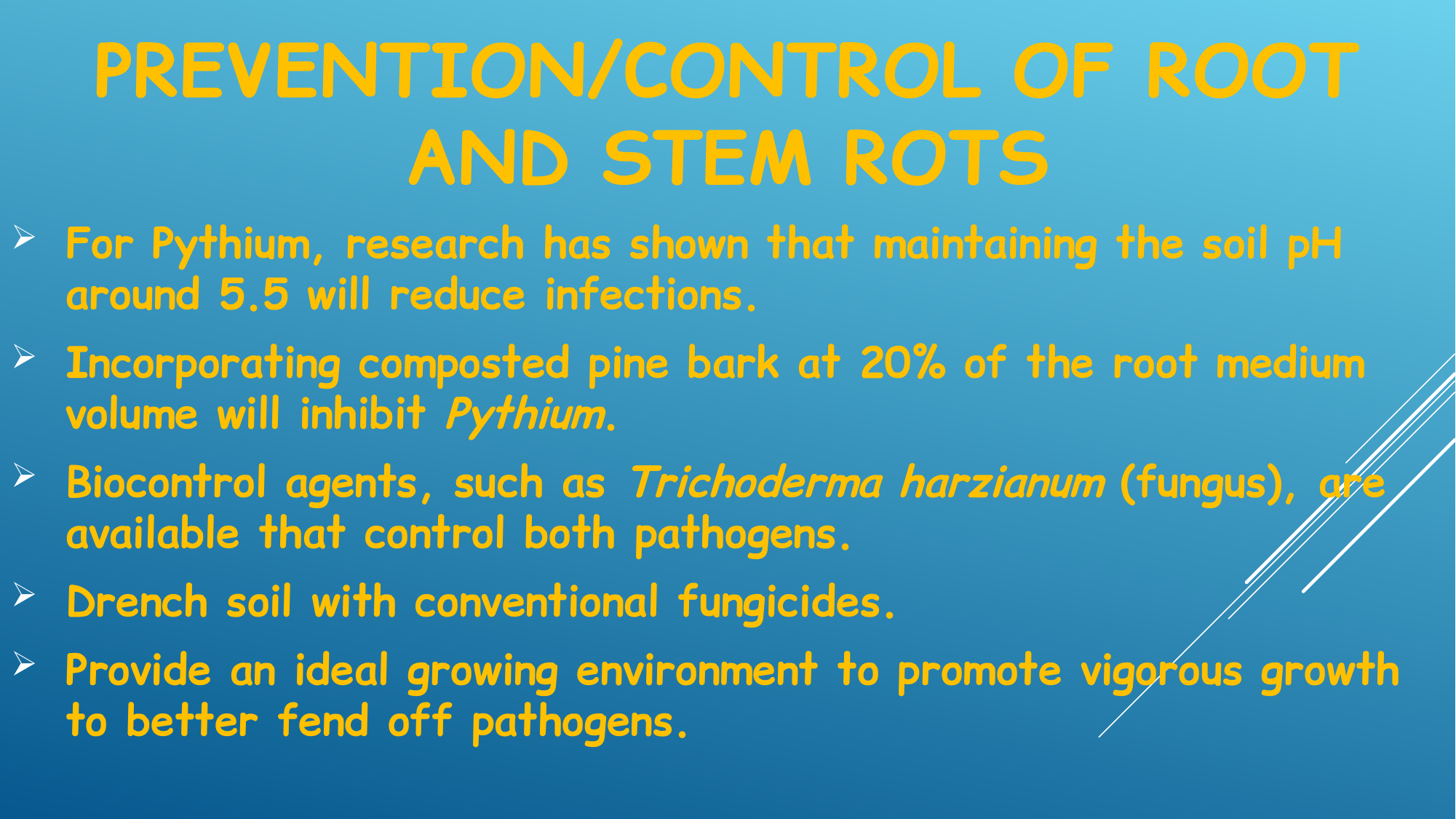

PREVENTION/CONTROL OF ROOT AND STEM ROTS
For Pythium, research has shown that maintaining the soil pH around 5.5 will reduce infections.
Incorporating composted pine bark at 20% of the root medium volume will inhibit Pythium.
Biocontrol agents, such as Trichoderma harzianum (fungus), are available that control both pathogens.
Drench soil with conventional fungicides.
Provide an ideal growing environment to promote vigorous growth to better fend off pathogens.
#